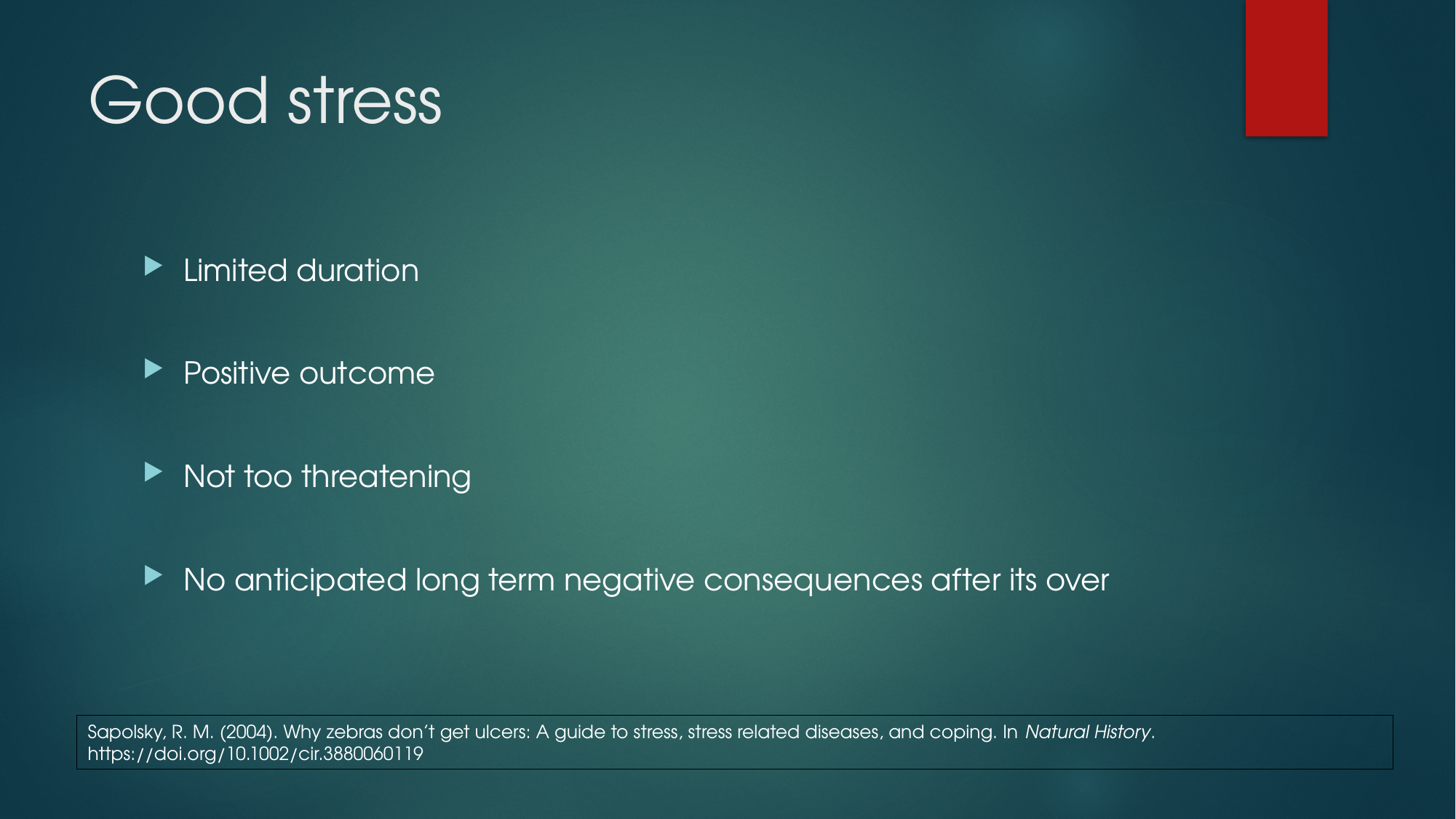

# Good stress
Limited duration

Positive outcome

Not too threatening

No anticipated long term negative consequences after its over
Sapolsky, R. M. (2004). Why zebras don’t get ulcers: A guide to stress, stress related diseases, and coping. In Natural History. https://doi.org/10.1002/cir.3880060119